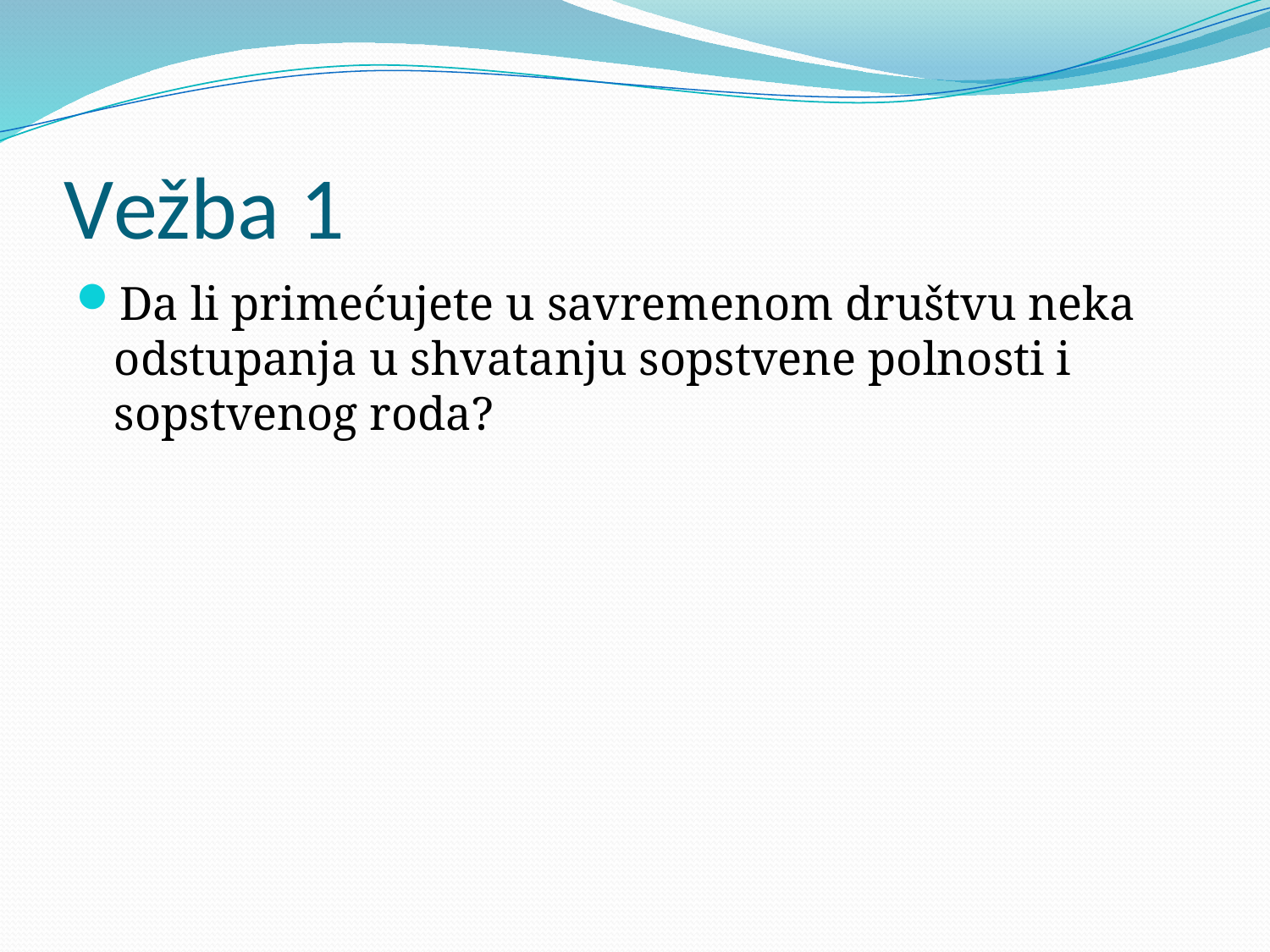

# Vežba 1
Da li primećujete u savremenom društvu neka odstupanja u shvatanju sopstvene polnosti i sopstvenog roda?